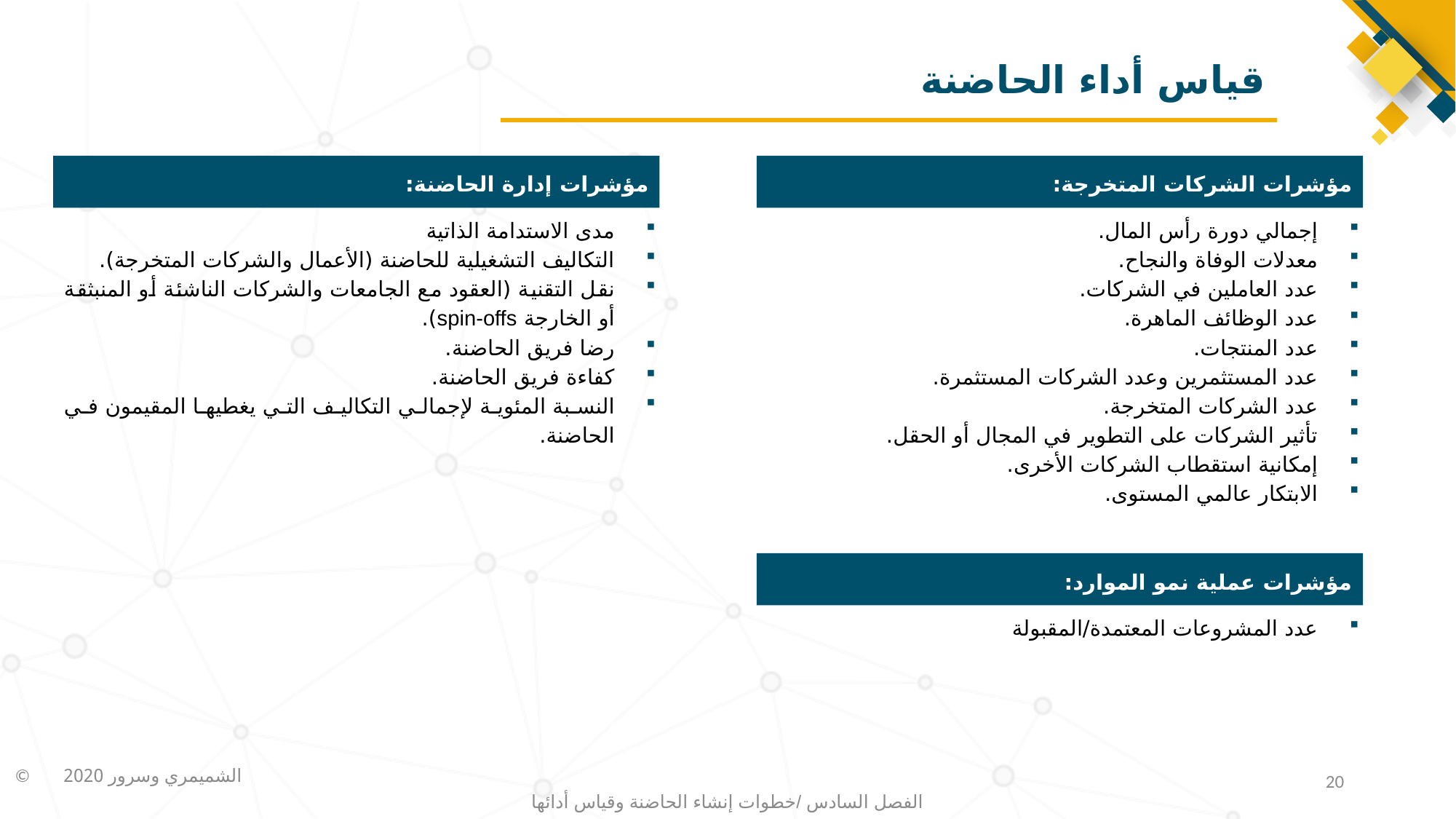

# قياس أداء الحاضنة
مؤشرات إدارة الحاضنة:
مدى الاستدامة الذاتية
التكاليف التشغيلية للحاضنة (الأعمال والشركات المتخرجة).
نقل التقنية (العقود مع الجامعات والشركات الناشئة أو المنبثقة أو الخارجة spin-offs).
رضا فريق الحاضنة.
كفاءة فريق الحاضنة.
النسبة المئوية لإجمالي التكاليف التي يغطيها المقيمون في الحاضنة.
مؤشرات الشركات المتخرجة:
إجمالي دورة رأس المال.
معدلات الوفاة والنجاح.
عدد العاملين في الشركات.
عدد الوظائف الماهرة.
عدد المنتجات.
عدد المستثمرين وعدد الشركات المستثمرة.
عدد الشركات المتخرجة.
تأثير الشركات على التطوير في المجال أو الحقل.
إمكانية استقطاب الشركات الأخرى.
الابتكار عالمي المستوى.
مؤشرات عملية نمو الموارد:
عدد المشروعات المعتمدة/المقبولة
20
الفصل السادس /خطوات إنشاء الحاضنة وقياس أدائها